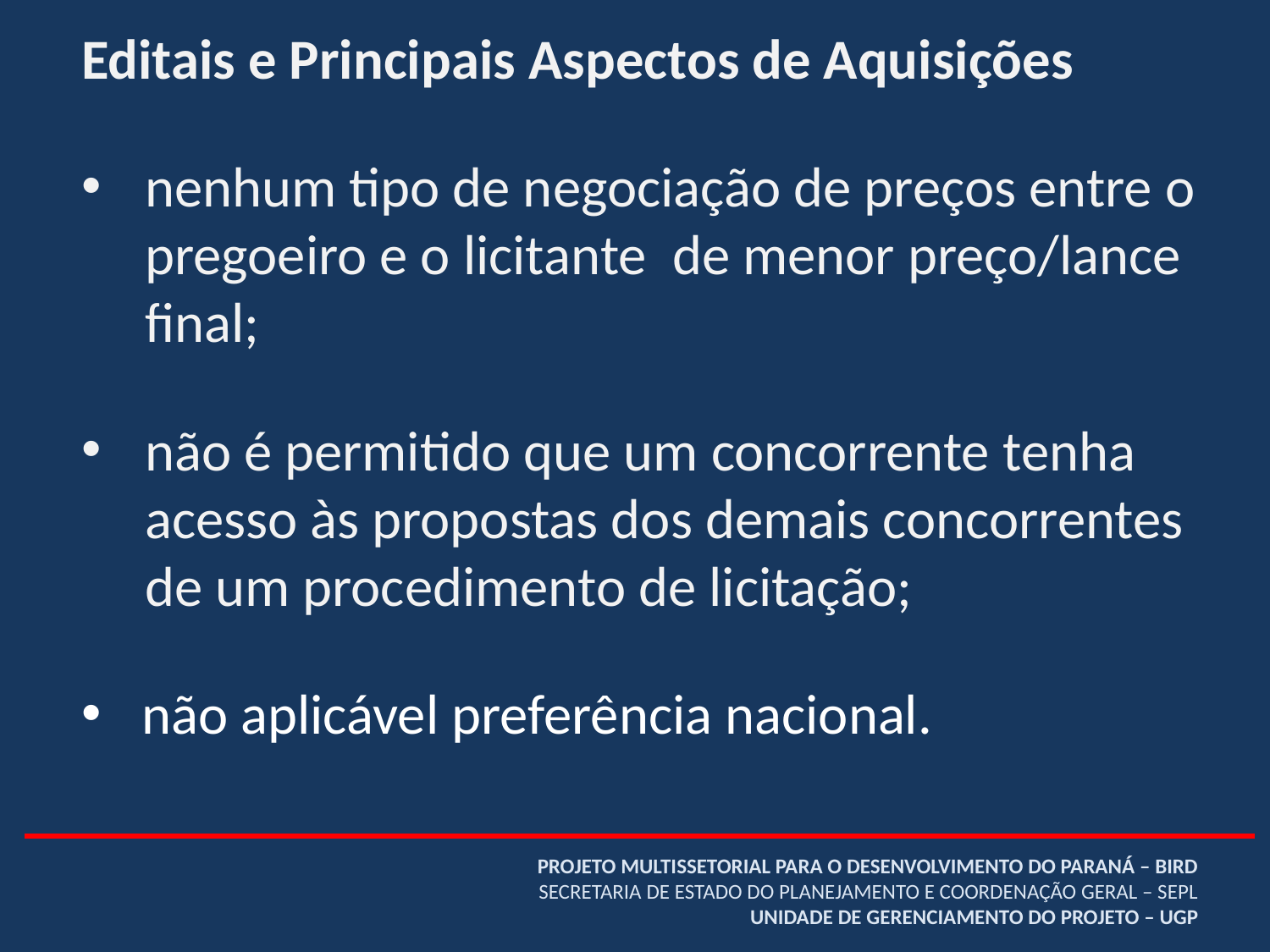

Editais e Principais Aspectos de Aquisições

nenhum tipo de negociação de preços entre o pregoeiro e o licitante  de menor preço/lance final;

não é permitido que um concorrente tenha acesso às propostas dos demais concorrentes de um procedimento de licitação;

 não aplicável preferência nacional.

# PROJETO MULTISSETORIAL PARA O DESENVOLVIMENTO DO PARANÁ – BIRD SECRETARIA DE ESTADO DO PLANEJAMENTO E COORDENAÇÃO GERAL – SEPL UNIDADE DE GERENCIAMENTO DO PROJETO – UGP